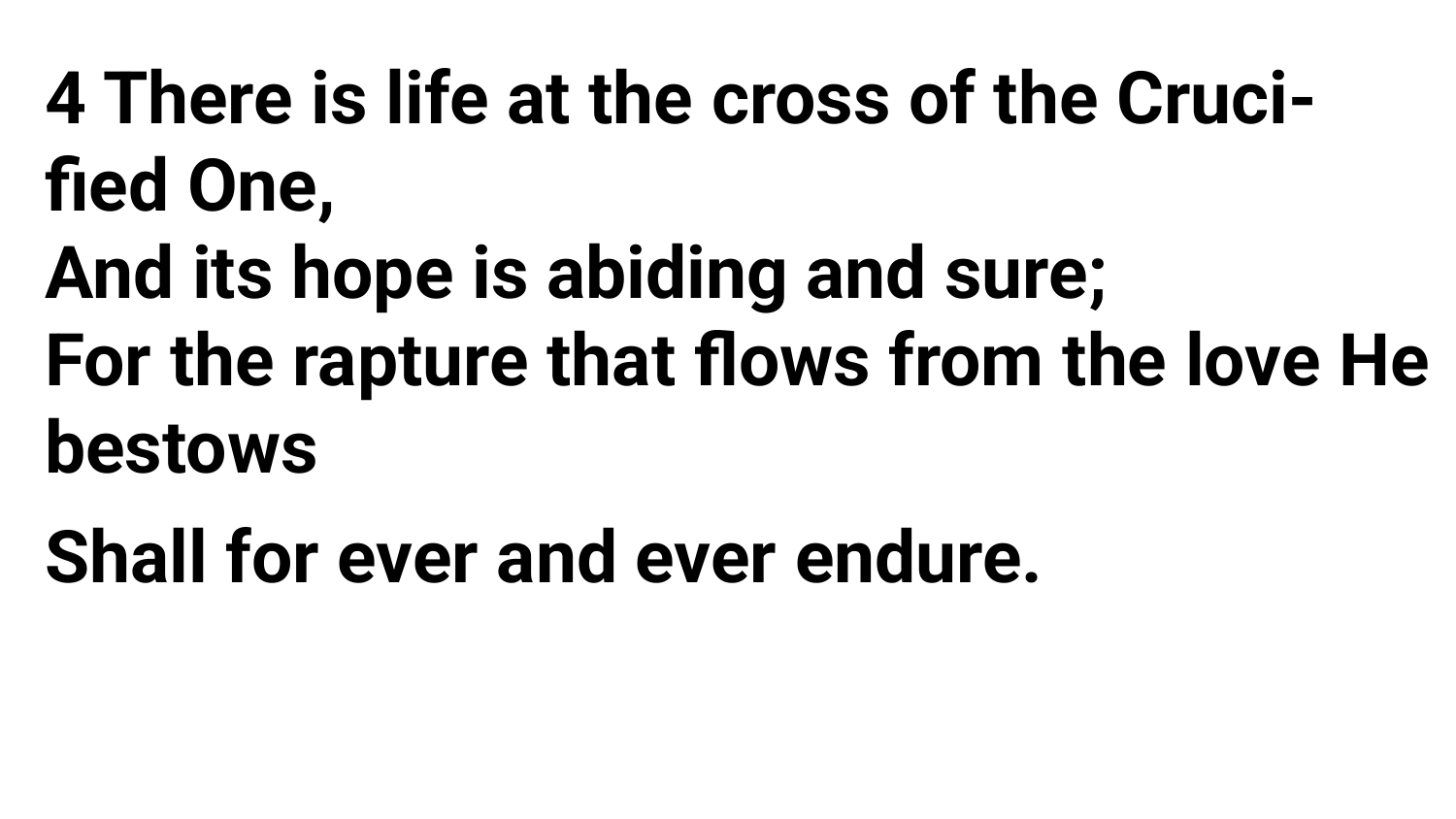

4 There is life at the cross of the Cruci-fied One,
And its hope is abiding and sure;
For the rapture that flows from the love He bestows
Shall for ever and ever endure.